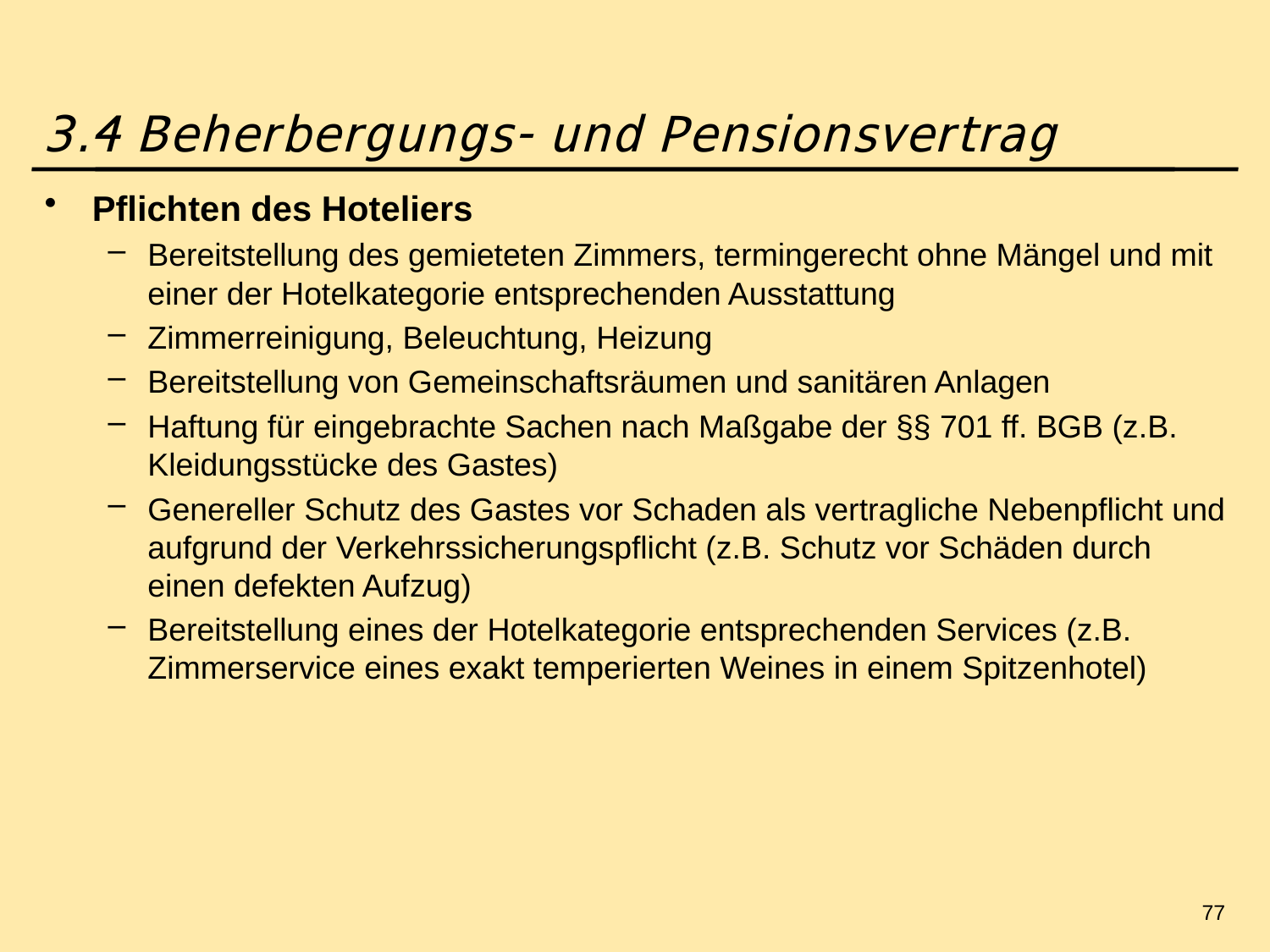

77
# 3.4 Beherbergungs- und Pensionsvertrag
Pflichten des Hoteliers
Bereitstellung des gemieteten Zimmers, termingerecht ohne Mängel und mit einer der Hotelkategorie entsprechenden Ausstattung
Zimmerreinigung, Beleuchtung, Heizung
Bereitstellung von Gemeinschaftsräumen und sanitären Anlagen
Haftung für eingebrachte Sachen nach Maßgabe der §§ 701 ff. BGB (z.B. Kleidungsstücke des Gastes)
Genereller Schutz des Gastes vor Schaden als vertragliche Nebenpflicht und aufgrund der Verkehrssicherungspflicht (z.B. Schutz vor Schäden durch einen defekten Aufzug)
Bereitstellung eines der Hotelkategorie entsprechenden Services (z.B. Zimmerservice eines exakt temperierten Weines in einem Spitzenhotel)